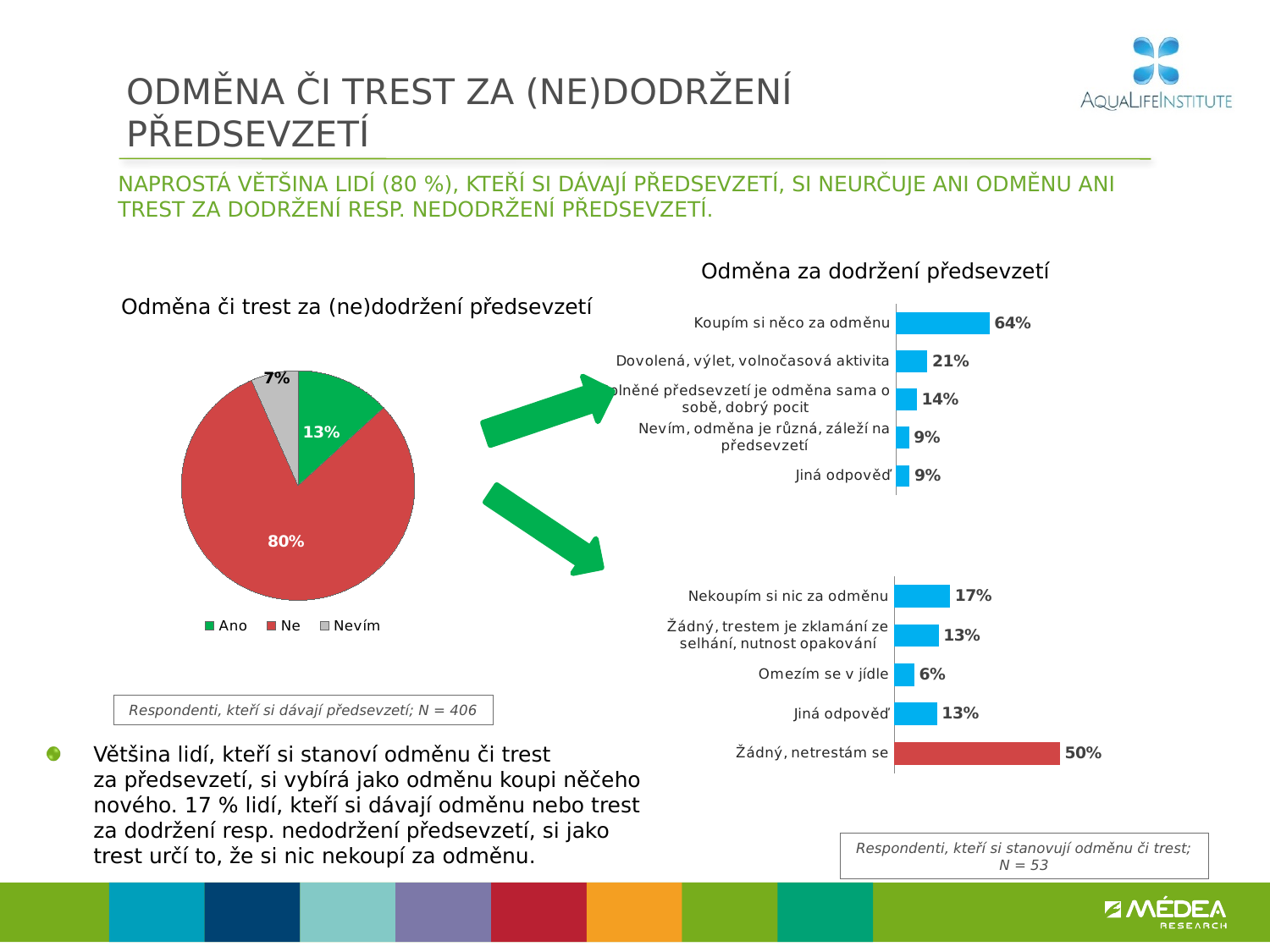

# ODMĚNA ČI TREST ZA (NE)DODRŽENÍ PŘEDSEVZETÍ
Naprostá většina lidí (80 %), kteří si dávají předsevzetí, si neurčuje ani odměnu ani trest za dodržení resp. Nedodržení předsevzetí.
Odměna za dodržení předsevzetí

### Chart

| Category | Sloupec2 |
|---|---|
| Koupím si něco za odměnu | 0.6360911560831926 |
| Dovolená, výlet, volnočasová aktivita | 0.213138773372227 |
| Splněné předsevzetí je odměna sama o sobě, dobrý pocit | 0.14101023526799403 |
| Nevím, odměna je různá, záleží na předsevzetí | 0.08817336843917985 |
| Jiná odpověď | 0.09119523061865324 |
Odměna či trest za (ne)dodržení předsevzetí

### Chart

| Category | Prodej |
|---|---|
| Ano | 0.13116162968962894 |
| Ne | 0.8035890375563678 |
| Nevím | 0.06524933275400384 |

### Chart

| Category | Sloupec2 |
|---|---|
| Nekoupím si nic za odměnu | 0.16987050936676293 |
| Žádný, trestem je zklamání ze selhání, nutnost opakování | 0.13492654971764312 |
| Omezím se v jídle | 0.06055384573200015 |
| Jiná odpověď | 0.12971004443235065 |
| Žádný, netrestám se | 0.5049390507512433 |
Respondenti, kteří si dávají předsevzetí; N = 406
Většina lidí, kteří si stanoví odměnu či trest
za předsevzetí, si vybírá jako odměnu koupi něčeho nového. 17 % lidí, kteří si dávají odměnu nebo trest za dodržení resp. nedodržení předsevzetí, si jako trest určí to, že si nic nekoupí za odměnu.
Respondenti, kteří si stanovují odměnu či trest; N = 53